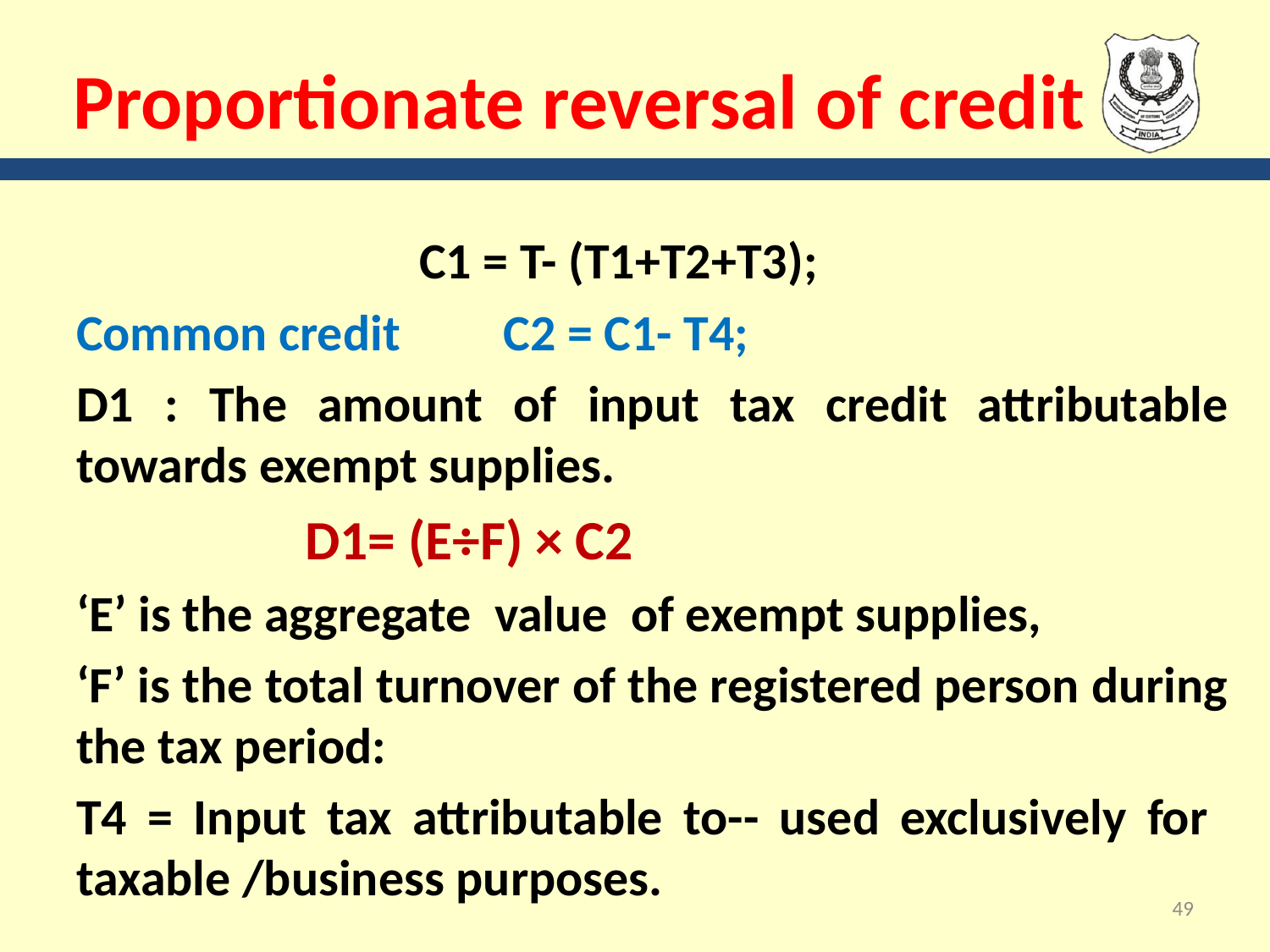

# Proportionate reversal of credit
                              C1 = T- (T1+T2+T3);
Common credit         C2 = C1- T4;
D1 : The amount of input tax credit attributable towards exempt supplies.
		D1= (E÷F) × C2
‘E’ is the aggregate  value  of exempt supplies,
‘F’ is the total turnover of the registered person during the tax period:
T4 = Input tax attributable to-- used exclusively for  taxable /business purposes.
49